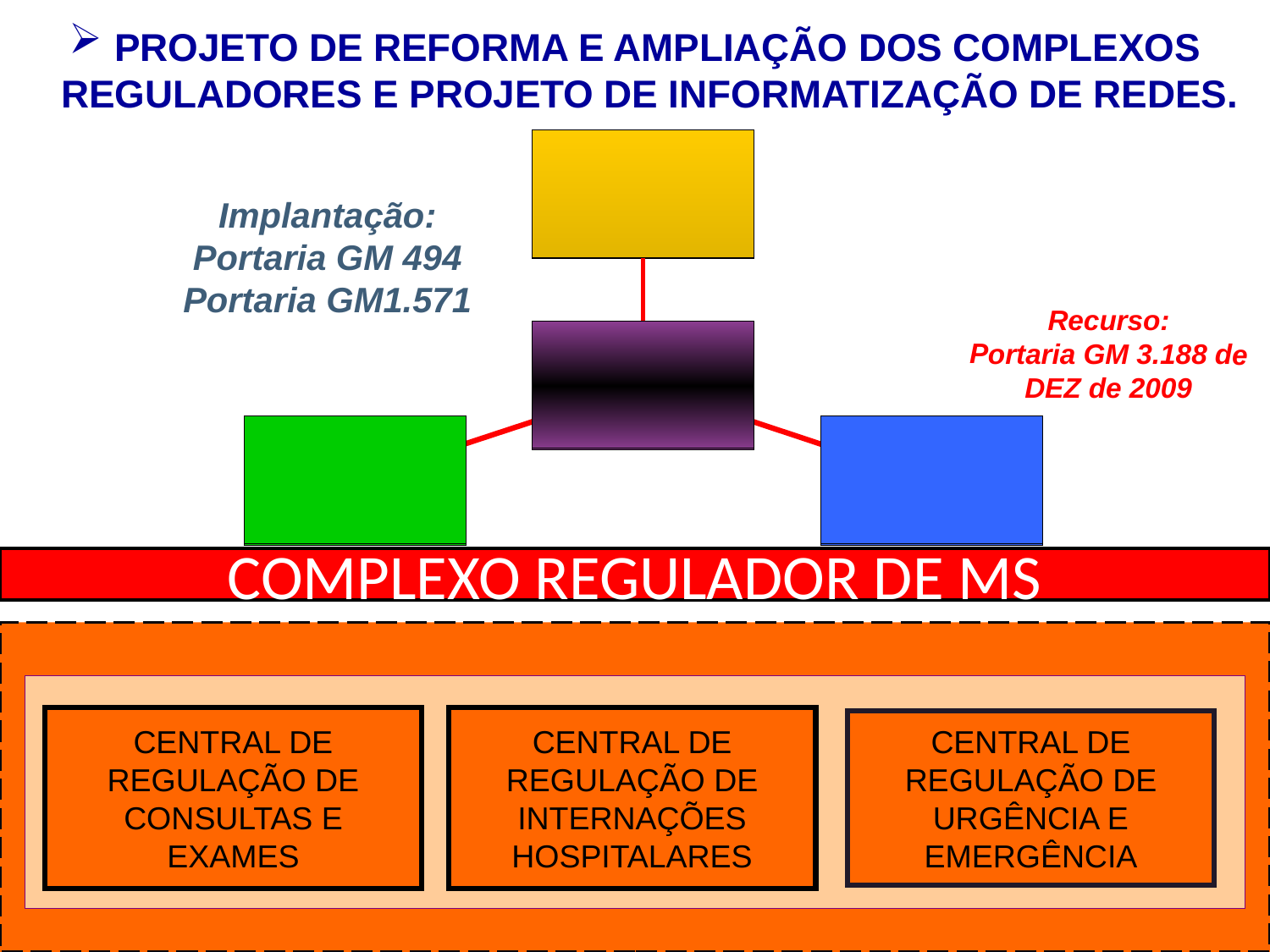

PROJETO DE REFORMA E AMPLIAÇÃO DOS COMPLEXOS REGULADORES E PROJETO DE INFORMATIZAÇÃO DE REDES.
Implantação:
Portaria GM 494
Portaria GM1.571
Recurso:
Portaria GM 3.188 de DEZ de 2009

COMPLEXO REGULADOR DE MS

CENTRAL DE REGULAÇÃO DE CONSULTAS E EXAMES

CENTRAL DE REGULAÇÃO DE INTERNAÇÕES HOSPITALARES
CENTRAL DE REGULAÇÃO DE URGÊNCIA E EMERGÊNCIA